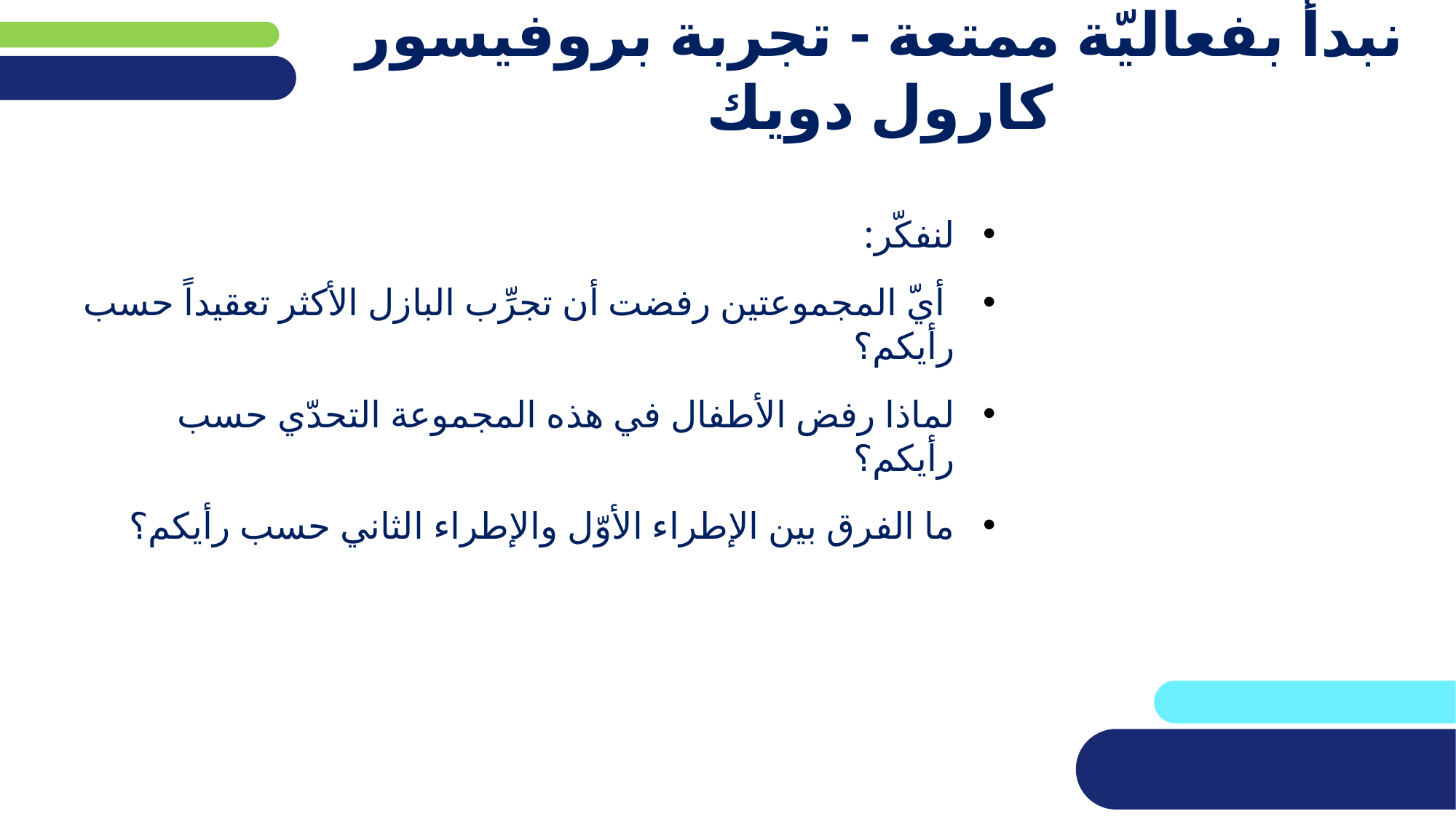

# نبدأ بفعاليّة ممتعة - تجربة بروفيسور كارول دويك
لنفكّر:
 أيّ المجموعتين رفضت أن تجرِّب البازل الأكثر تعقيداً حسب رأيكم؟
لماذا رفض الأطفال في هذه المجموعة التحدّي حسب رأيكم؟
ما الفرق بين الإطراء الأوّل والإطراء الثاني حسب رأيكم؟